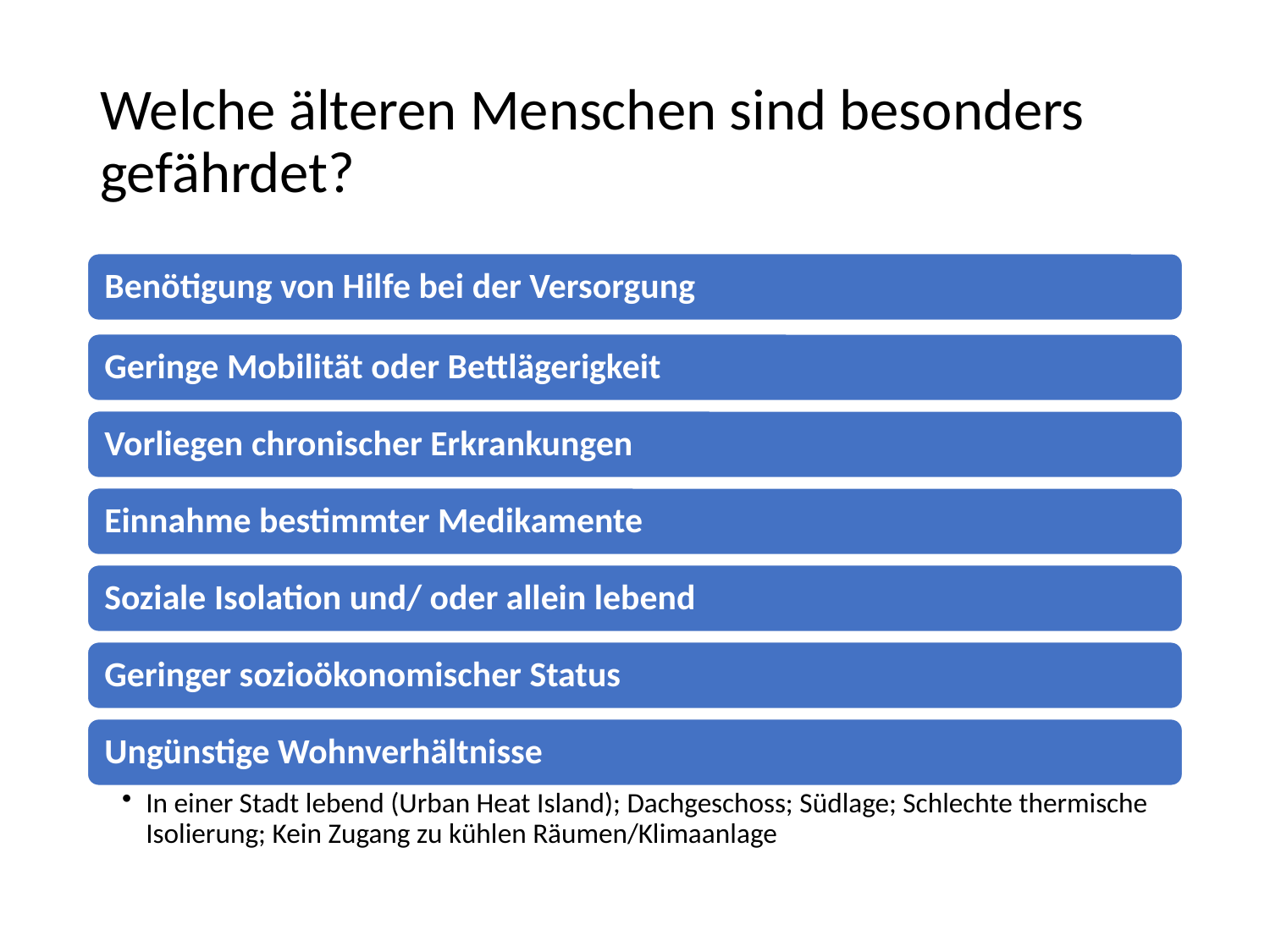

# Welche älteren Menschen sind besonders gefährdet?
Benötigung von Hilfe bei der Versorgung
Geringe Mobilität oder Bettlägerigkeit
Vorliegen chronischer Erkrankungen
Einnahme bestimmter Medikamente
Soziale Isolation und/ oder allein lebend
Geringer sozioökonomischer Status
Ungünstige Wohnverhältnisse
In einer Stadt lebend (Urban Heat Island); Dachgeschoss; Südlage; Schlechte thermische Isolierung; Kein Zugang zu kühlen Räumen/Klimaanlage